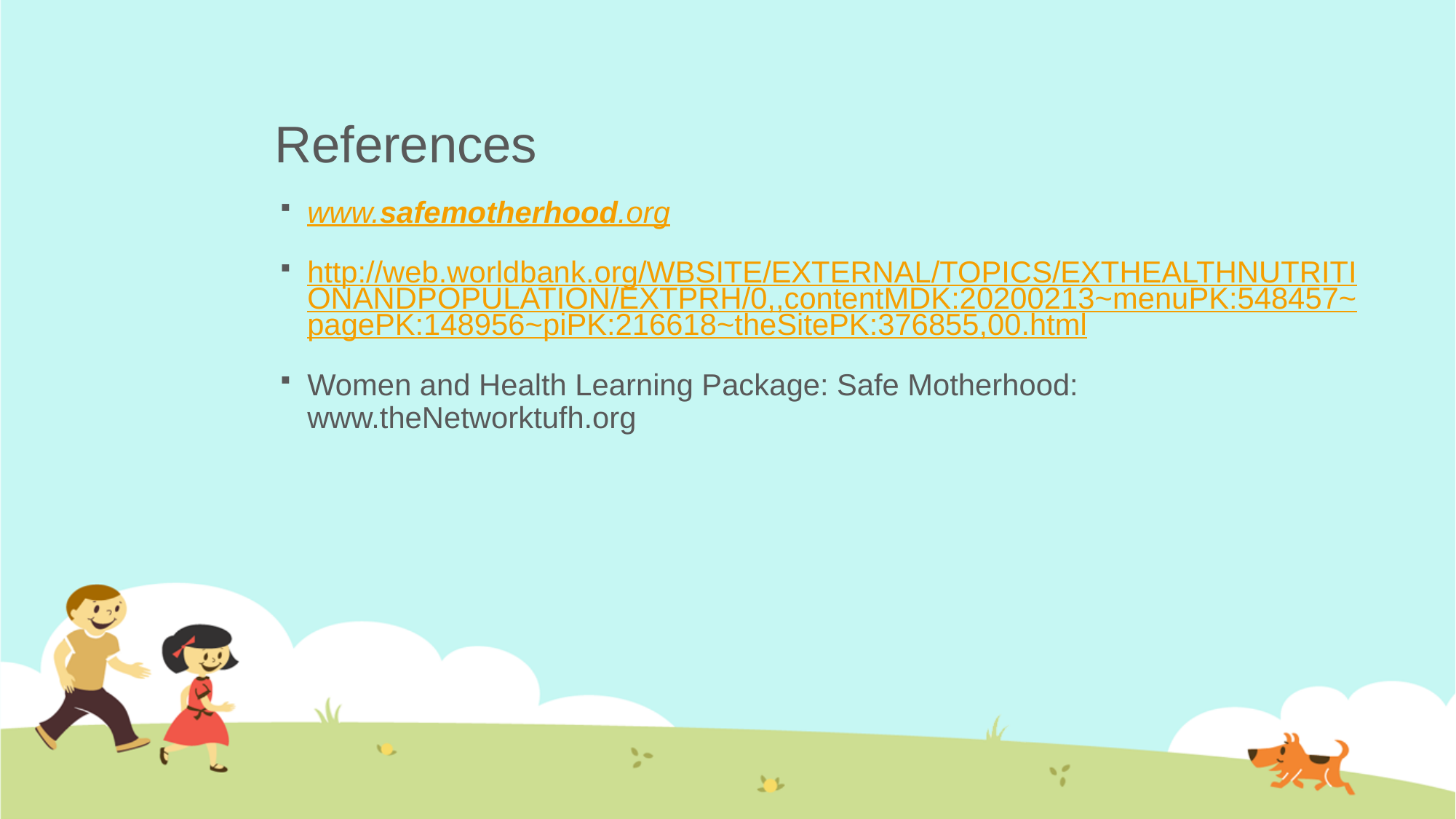

# References
www.safemotherhood.org
http://web.worldbank.org/WBSITE/EXTERNAL/TOPICS/EXTHEALTHNUTRITIONANDPOPULATION/EXTPRH/0,,contentMDK:20200213~menuPK:548457~pagePK:148956~piPK:216618~theSitePK:376855,00.html
Women and Health Learning Package: Safe Motherhood: www.theNetworktufh.org